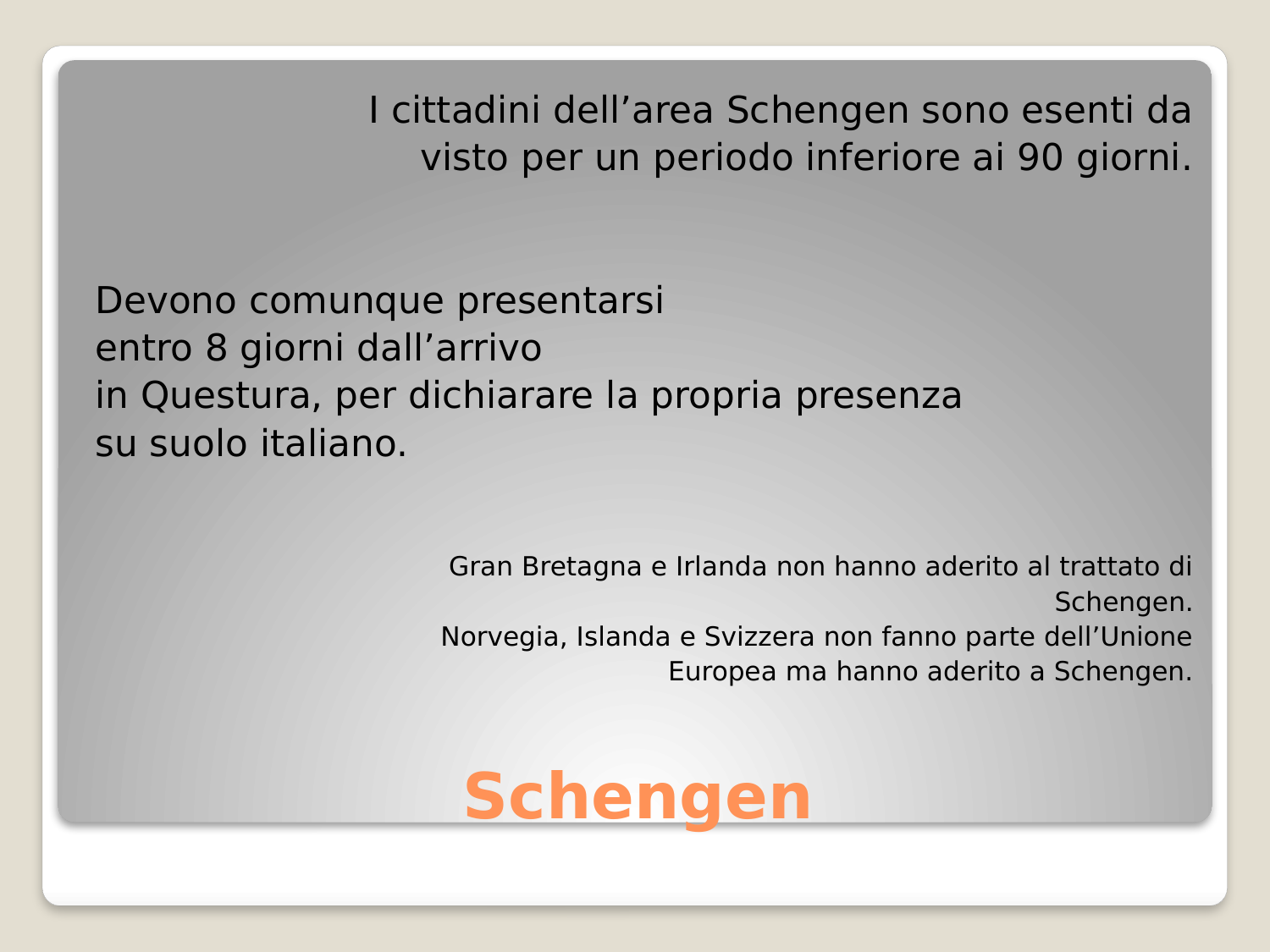

I cittadini dell’area Schengen sono esenti da
visto per un periodo inferiore ai 90 giorni.

Devono comunque presentarsi
entro 8 giorni dall’arrivo
in Questura, per dichiarare la propria presenza
su suolo italiano.

Gran Bretagna e Irlanda non hanno aderito al trattato di
Schengen.
Norvegia, Islanda e Svizzera non fanno parte dell’Unione
Europea ma hanno aderito a Schengen.

# Schengen